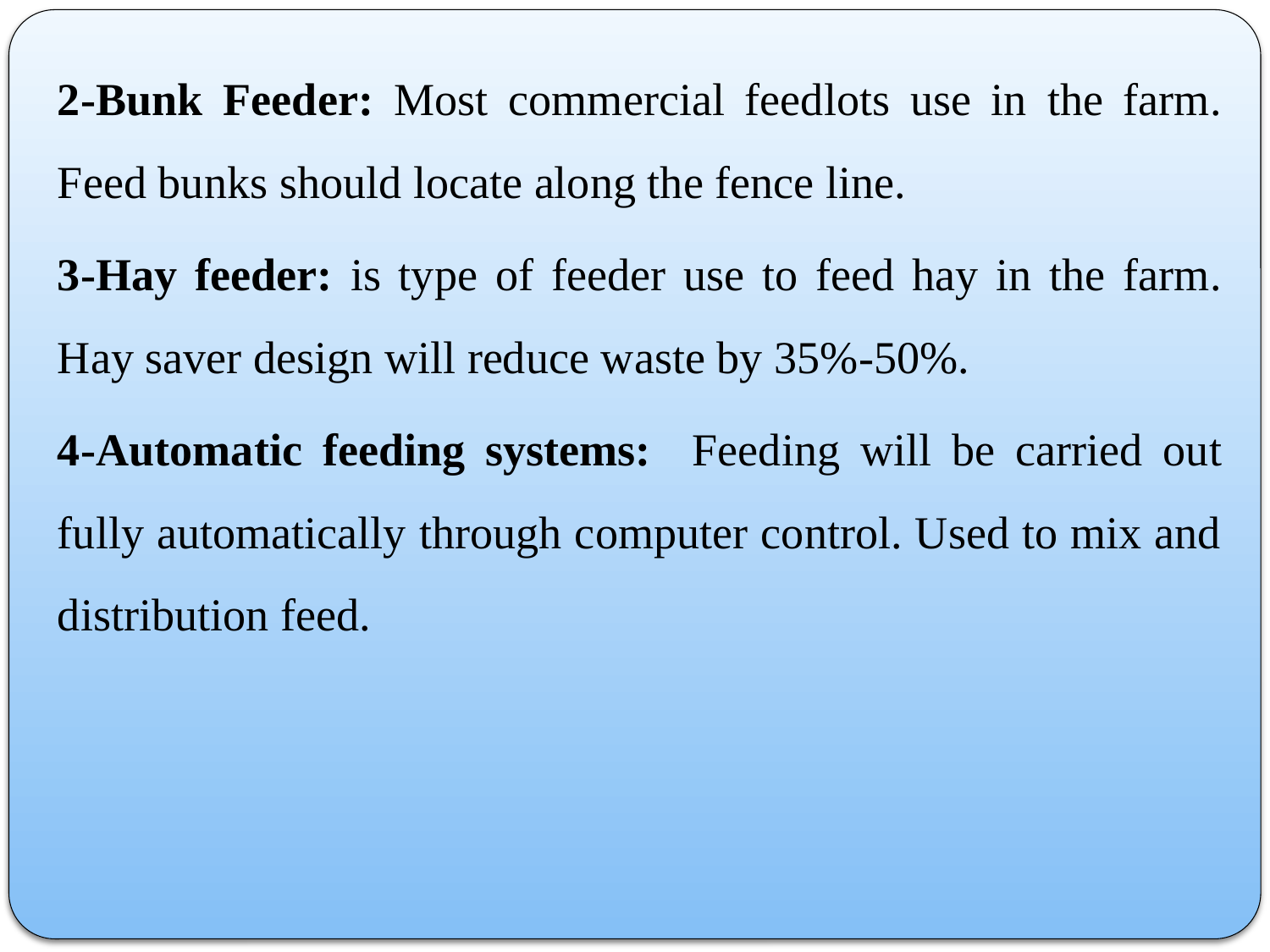

2-Bunk Feeder: Most commercial feedlots use in the farm. Feed bunks should locate along the fence line.
3-Hay feeder: is type of feeder use to feed hay in the farm. Hay saver design will reduce waste by 35%-50%.
4-Automatic feeding systems:  Feeding will be carried out fully automatically through computer control. Used to mix and distribution feed.